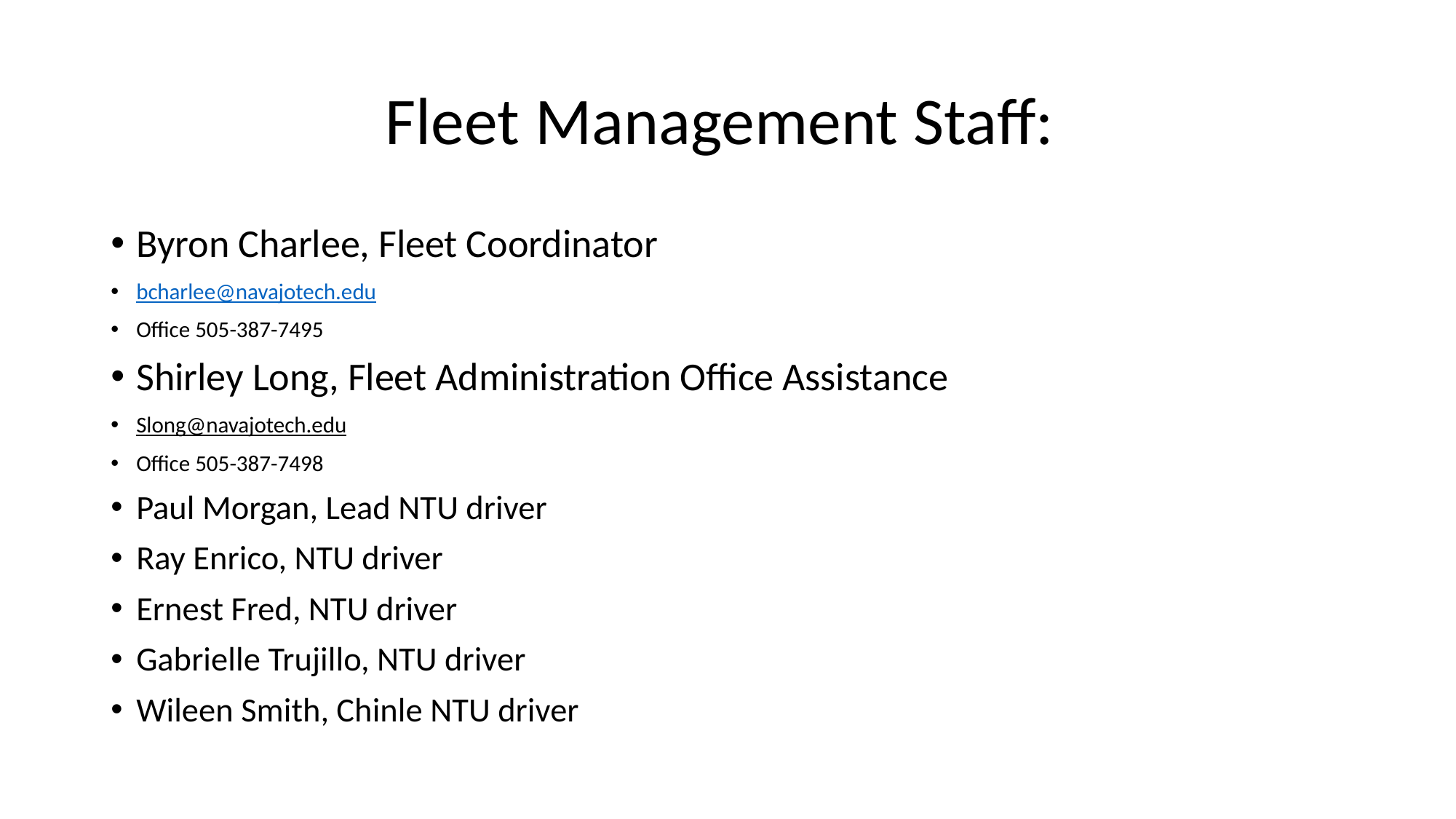

# Fleet Management Staff:
Byron Charlee, Fleet Coordinator
bcharlee@navajotech.edu
Office 505-387-7495
Shirley Long, Fleet Administration Office Assistance
Slong@navajotech.edu
Office 505-387-7498
Paul Morgan, Lead NTU driver
Ray Enrico, NTU driver
Ernest Fred, NTU driver
Gabrielle Trujillo, NTU driver
Wileen Smith, Chinle NTU driver